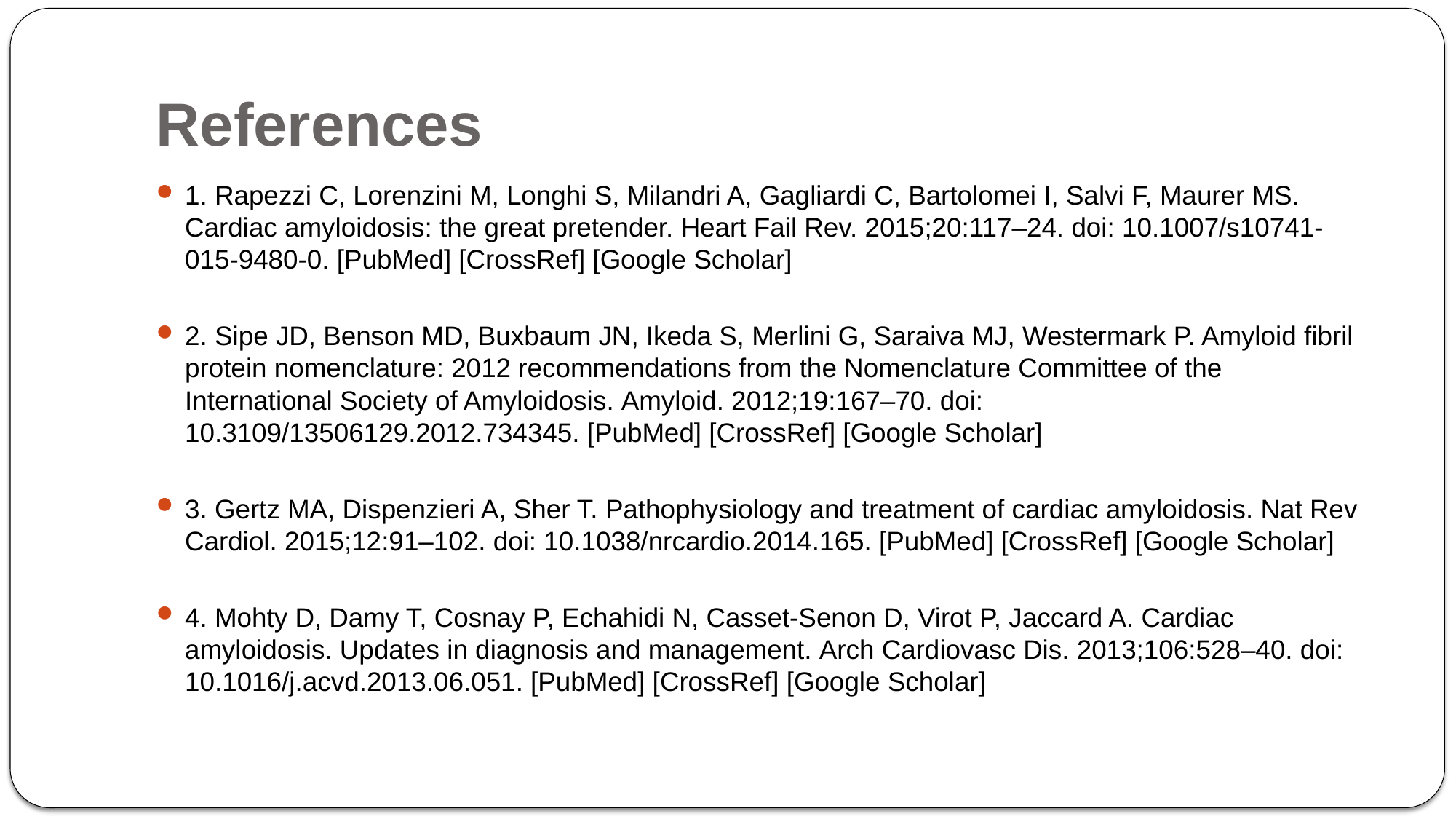

# References
1. Rapezzi C, Lorenzini M, Longhi S, Milandri A, Gagliardi C, Bartolomei I, Salvi F, Maurer MS. Cardiac amyloidosis: the great pretender. Heart Fail Rev. 2015;20:117–24. doi: 10.1007/s10741-015-9480-0. [PubMed] [CrossRef] [Google Scholar]

2. Sipe JD, Benson MD, Buxbaum JN, Ikeda S, Merlini G, Saraiva MJ, Westermark P. Amyloid fibril protein nomenclature: 2012 recommendations from the Nomenclature Committee of the International Society of Amyloidosis. Amyloid. 2012;19:167–70. doi: 10.3109/13506129.2012.734345. [PubMed] [CrossRef] [Google Scholar]

3. Gertz MA, Dispenzieri A, Sher T. Pathophysiology and treatment of cardiac amyloidosis. Nat Rev Cardiol. 2015;12:91–102. doi: 10.1038/nrcardio.2014.165. [PubMed] [CrossRef] [Google Scholar]

4. Mohty D, Damy T, Cosnay P, Echahidi N, Casset-Senon D, Virot P, Jaccard A. Cardiac amyloidosis. Updates in diagnosis and management. Arch Cardiovasc Dis. 2013;106:528–40. doi: 10.1016/j.acvd.2013.06.051. [PubMed] [CrossRef] [Google Scholar]